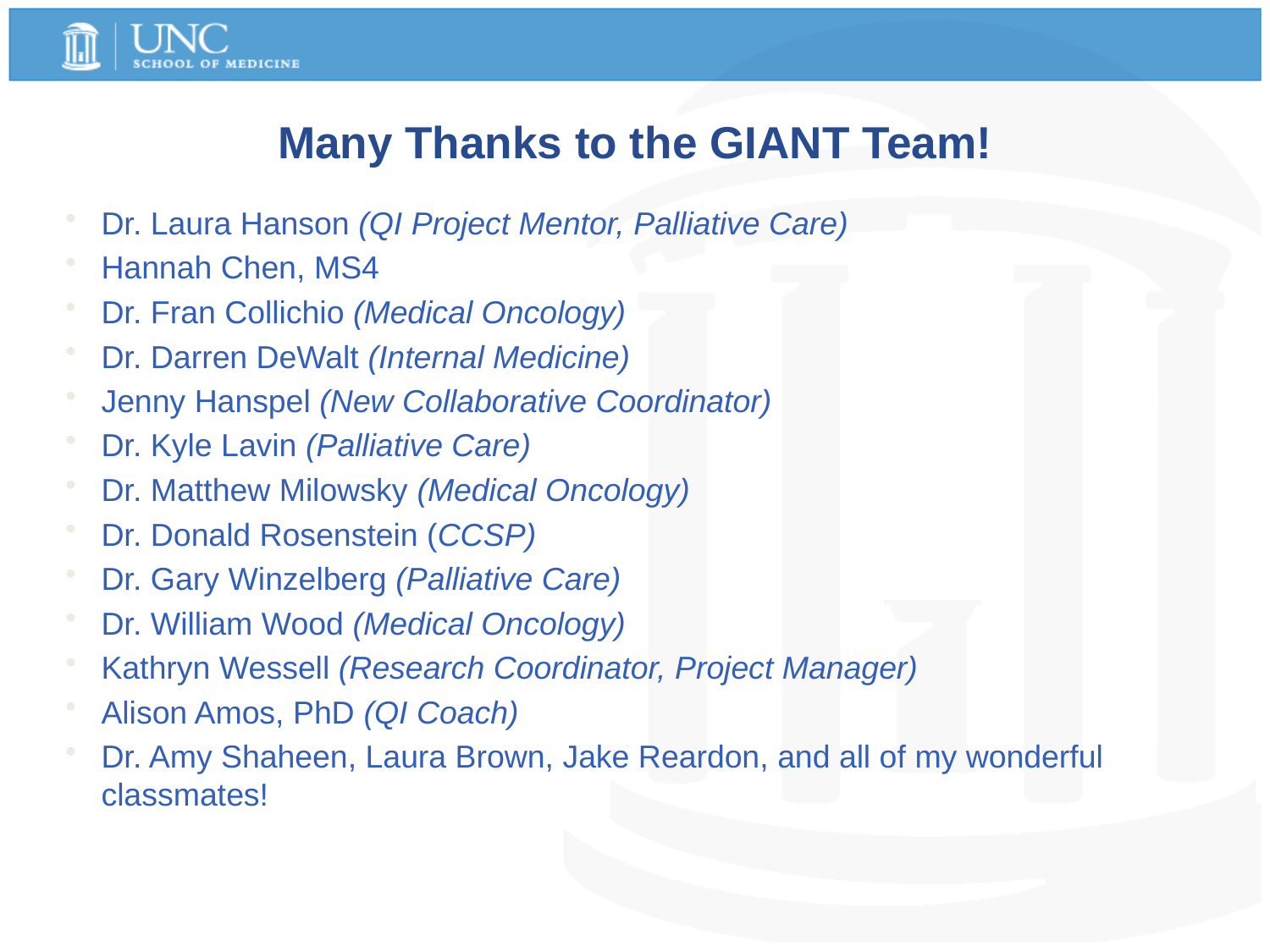

# Many Thanks to the GIANT Team!
Dr. Laura Hanson (QI Project Mentor, Palliative Care)
Hannah Chen, MS4
Dr. Fran Collichio (Medical Oncology)
Dr. Darren DeWalt (Internal Medicine)
Jenny Hanspel (New Collaborative Coordinator)
Dr. Kyle Lavin (Palliative Care)
Dr. Matthew Milowsky (Medical Oncology)
Dr. Donald Rosenstein (CCSP)
Dr. Gary Winzelberg (Palliative Care)
Dr. William Wood (Medical Oncology)
Kathryn Wessell (Research Coordinator, Project Manager)
Alison Amos, PhD (QI Coach)
Dr. Amy Shaheen, Laura Brown, Jake Reardon, and all of my wonderful classmates!